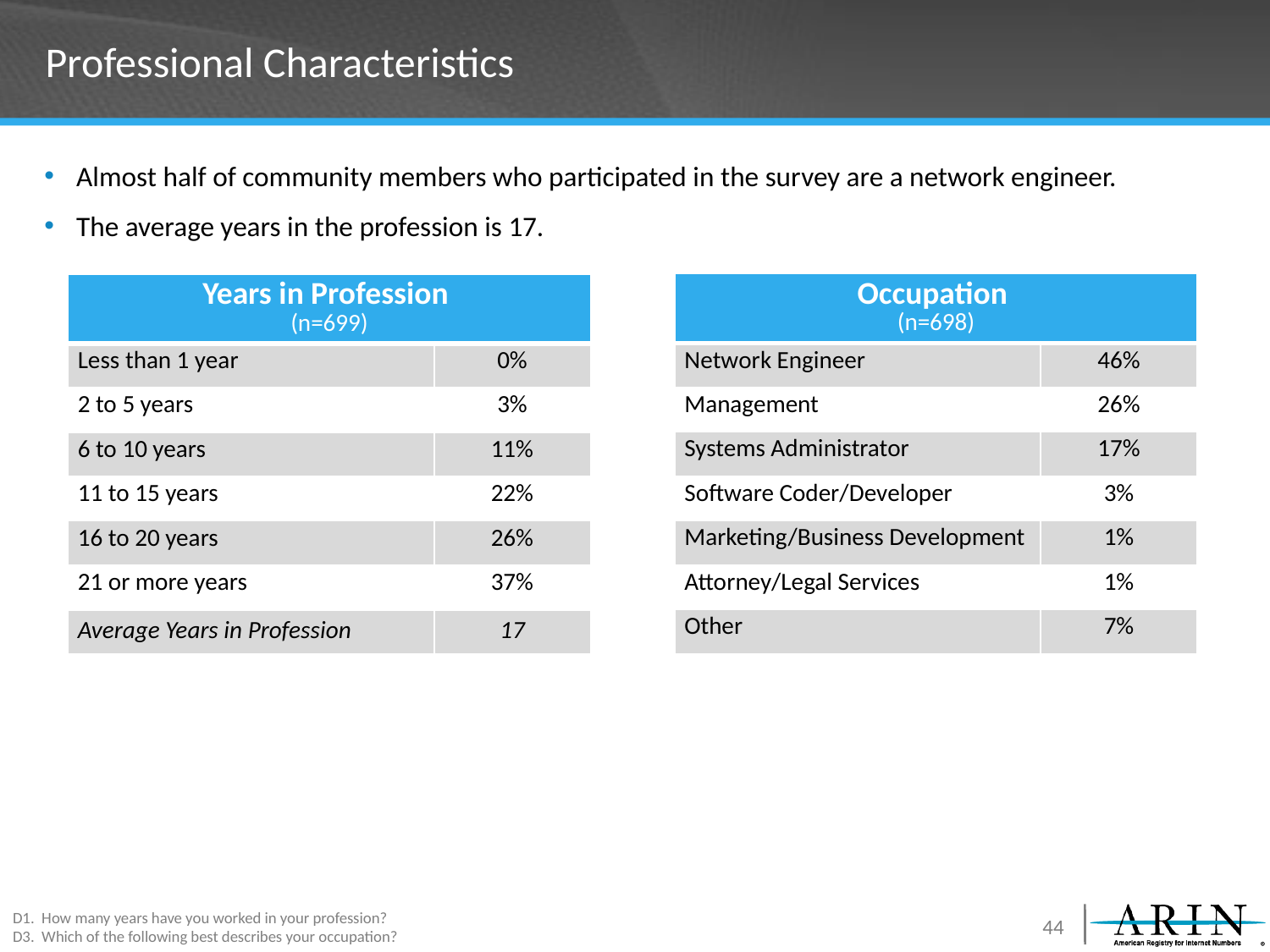

# Professional Characteristics
Almost half of community members who participated in the survey are a network engineer.
The average years in the profession is 17.
| Occupation (n=698) |  |
| --- | --- |
| Network Engineer | 46% |
| Management | 26% |
| Systems Administrator | 17% |
| Software Coder/Developer | 3% |
| Marketing/Business Development | 1% |
| Attorney/Legal Services | 1% |
| Other | 7% |
| Years in Profession (n=699) |  |
| --- | --- |
| Less than 1 year | 0% |
| 2 to 5 years | 3% |
| 6 to 10 years | 11% |
| 11 to 15 years | 22% |
| 16 to 20 years | 26% |
| 21 or more years | 37% |
| Average Years in Profession | 17 |
D1.  How many years have you worked in your profession?
D3.  Which of the following best describes your occupation?
44